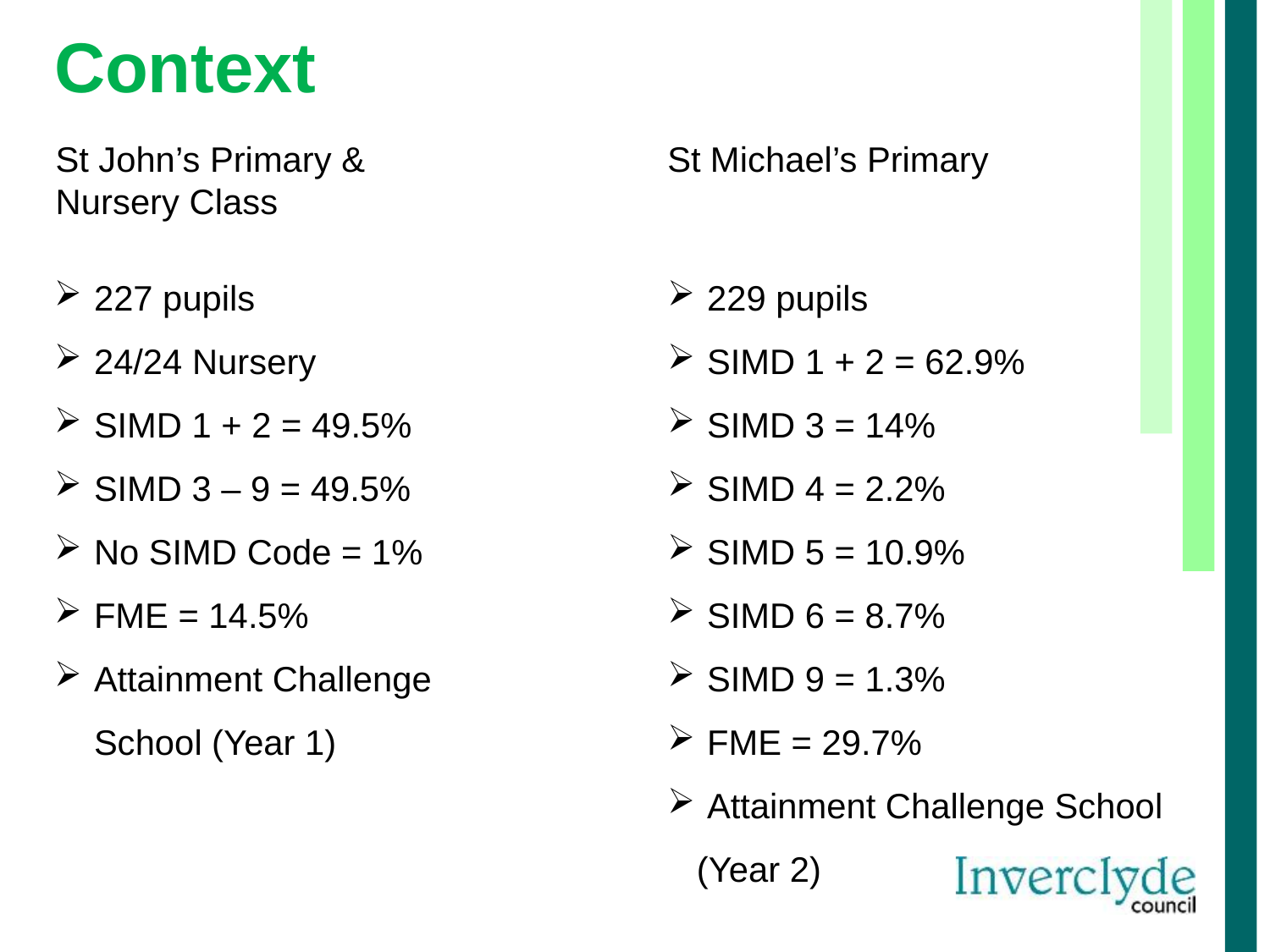

Context
St John’s Primary &
Nursery Class
St Michael’s Primary
227 pupils
24/24 Nursery
SIMD 1 + 2 = 49.5%
SIMD 3 – 9 = 49.5%
No SIMD Code = 1%
FME = 14.5%
Attainment Challenge School (Year 1)
229 pupils
SIMD 1 + 2 = 62.9%
SIMD 3 = 14%
SIMD 4 = 2.2%
SIMD 5 = 10.9%
SIMD 6 = 8.7%
SIMD 9 = 1.3%
FME = 29.7%
Attainment Challenge School
   (Year 2)